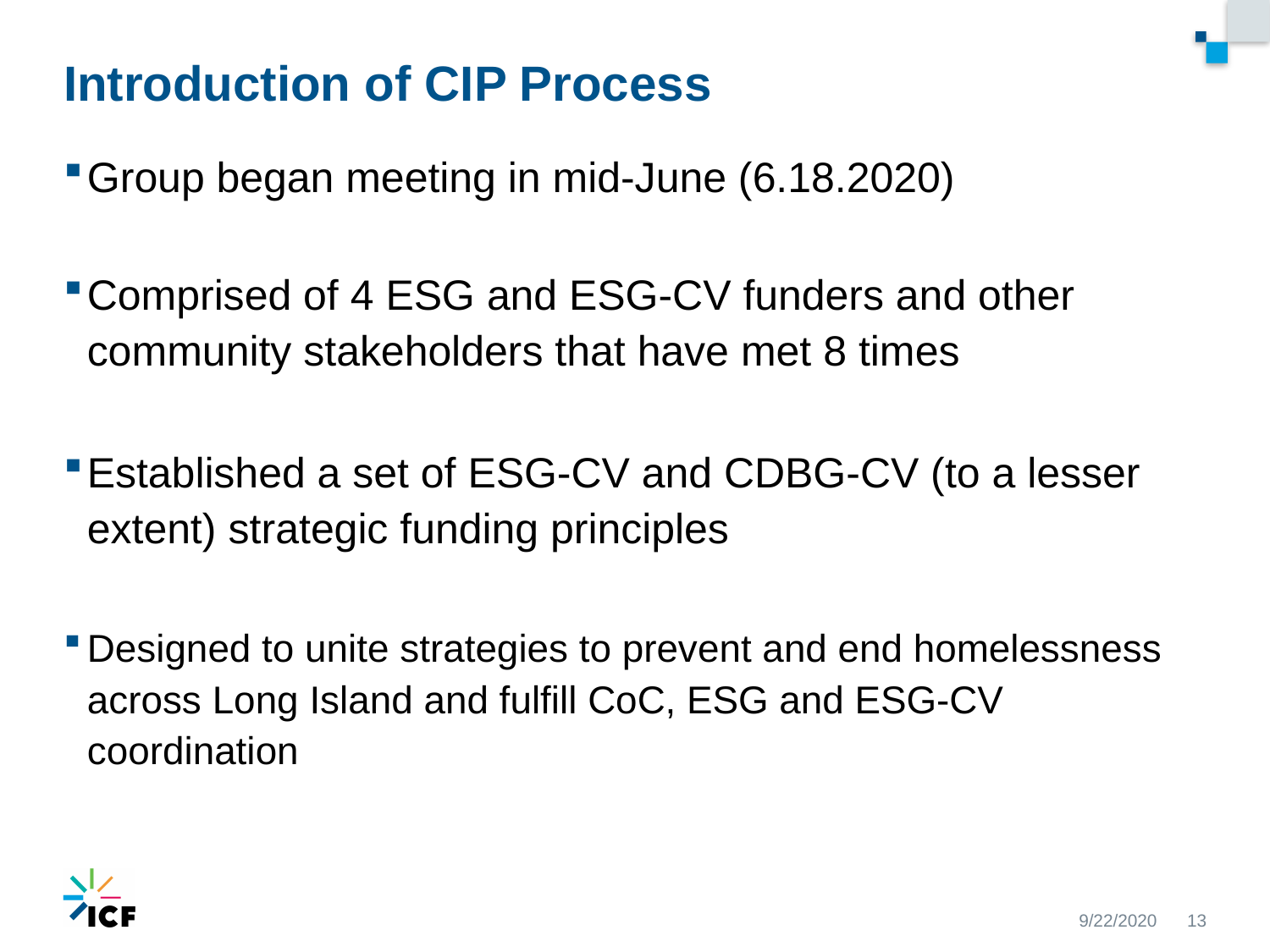

# Introduction of CIP Process
Group began meeting in mid-June (6.18.2020)
Comprised of 4 ESG and ESG-CV funders and other community stakeholders that have met 8 times
Established a set of ESG-CV and CDBG-CV (to a lesser extent) strategic funding principles
Designed to unite strategies to prevent and end homelessness across Long Island and fulfill CoC, ESG and ESG-CV coordination
9/22/2020
13